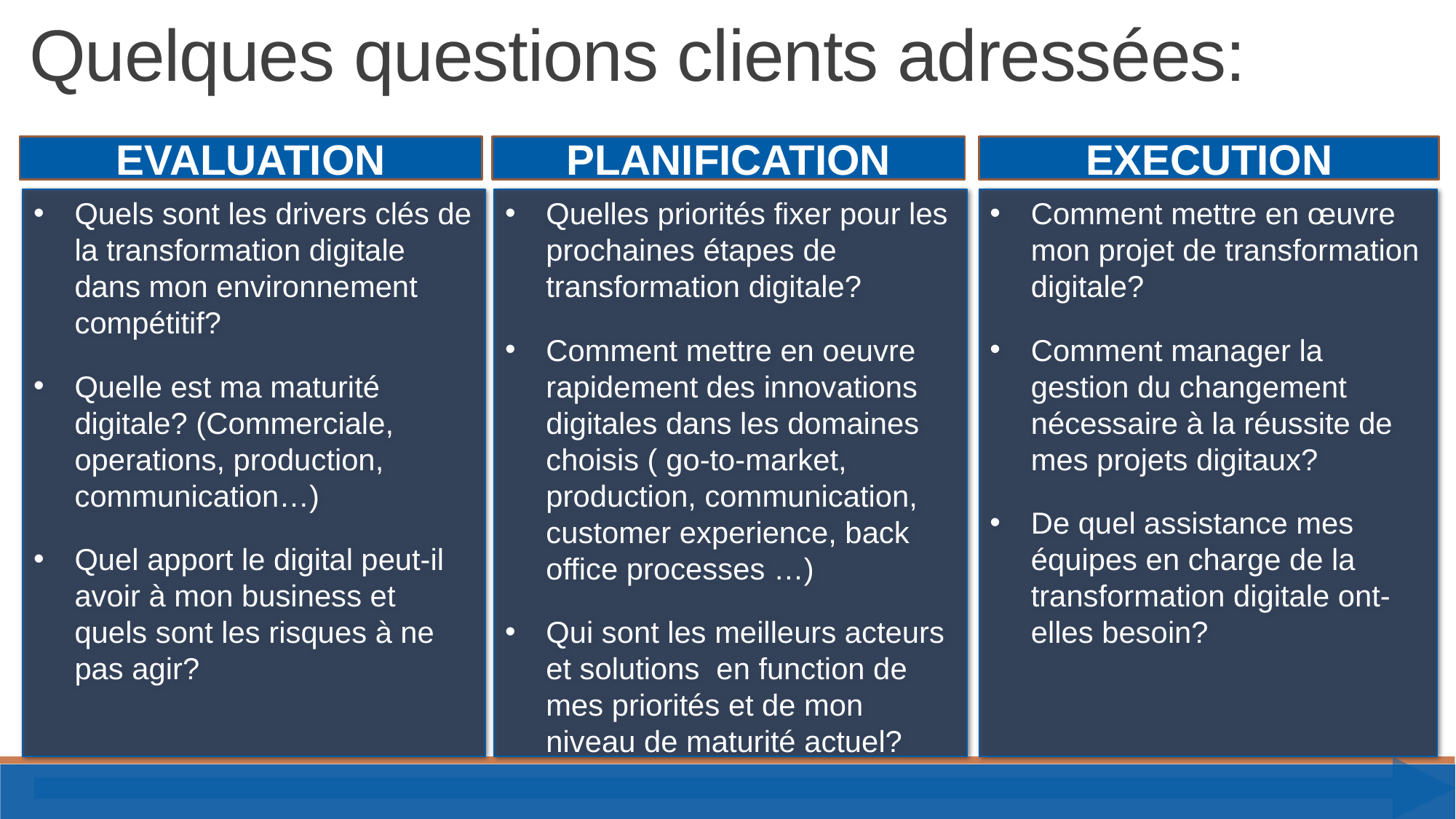

#
Quelques questions clients adressées:
EVALUATION
PLANIFICATION
EXECUTION
Quels sont les drivers clés de la transformation digitale dans mon environnement  compétitif?
Quelle est ma maturité digitale? (Commerciale, operations, production, communication…)
Quel apport le digital peut-il avoir à mon business et quels sont les risques à ne pas agir?
Quelles priorités fixer pour les prochaines étapes de transformation digitale?
Comment mettre en oeuvre rapidement des innovations digitales dans les domaines choisis ( go-to-market,  production, communication, customer experience, back office processes …)
Qui sont les meilleurs acteurs et solutions  en function de mes priorités et de mon niveau de maturité actuel?
Comment mettre en œuvre mon projet de transformation digitale?
Comment manager la gestion du changement nécessaire à la réussite de mes projets digitaux?
De quel assistance mes équipes en charge de la transformation digitale ont-elles besoin?